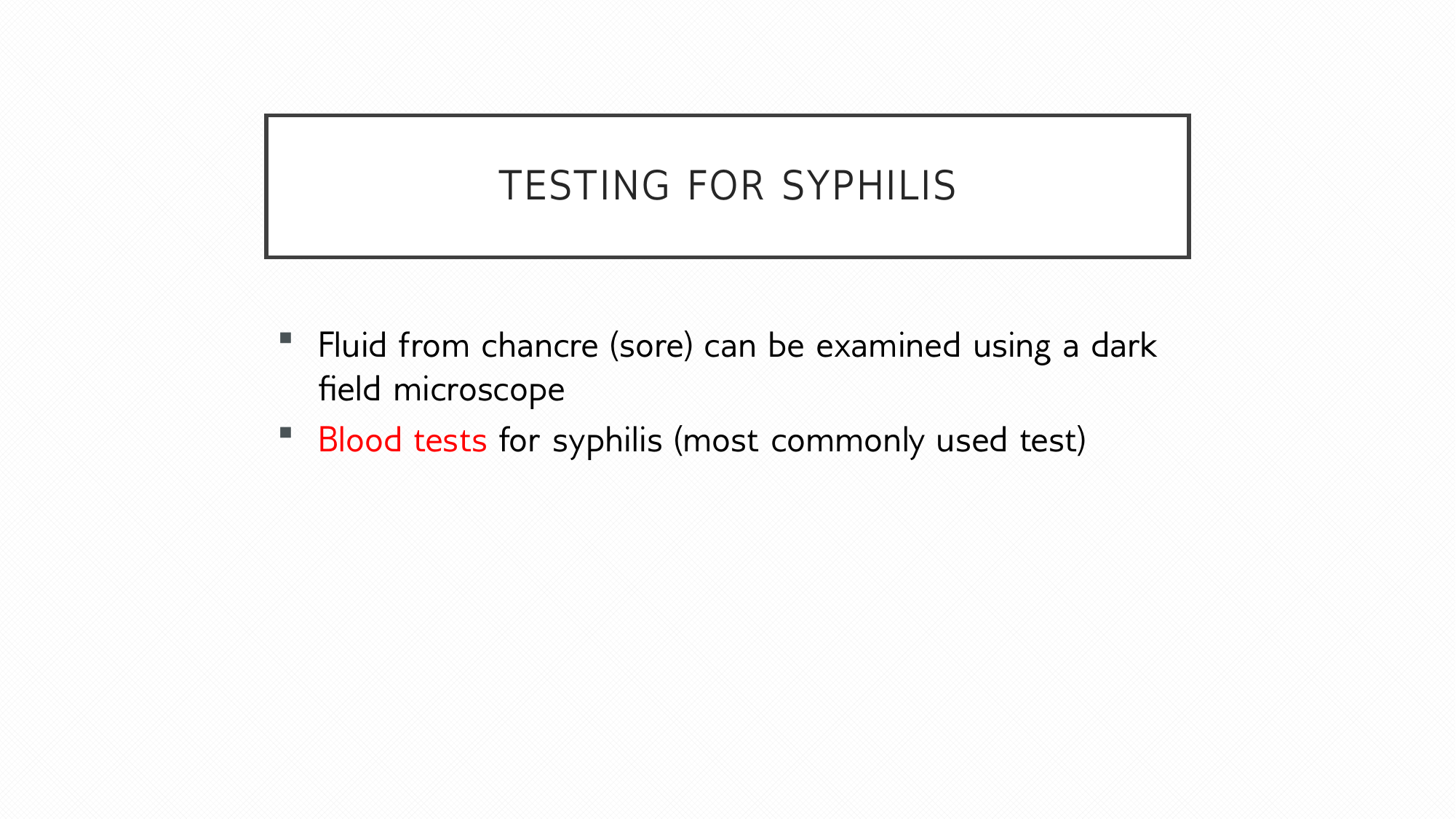

# Testing for Syphilis
Fluid from chancre (sore) can be examined using a dark field microscope
Blood tests for syphilis (most commonly used test)